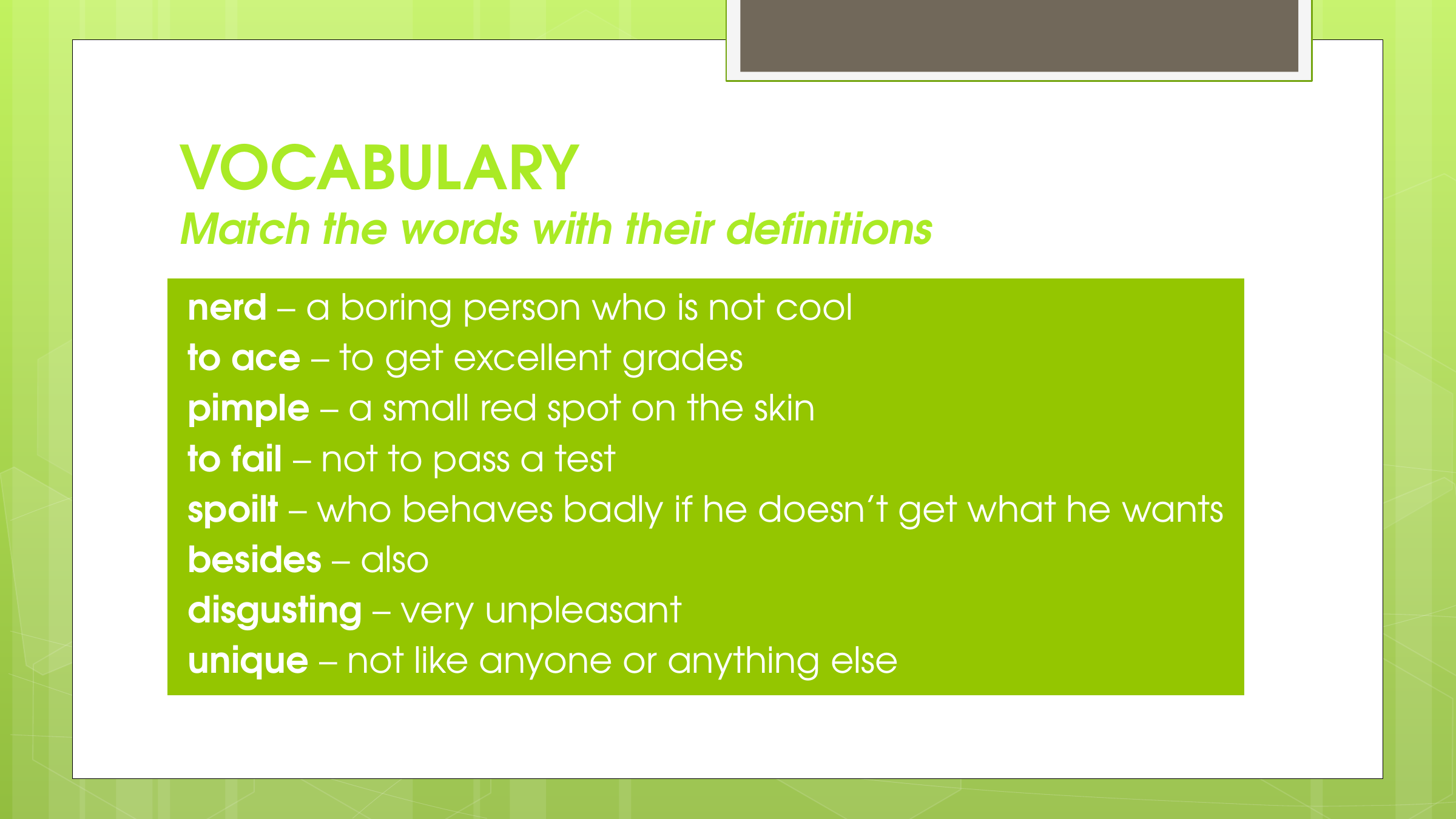

# VOCABULARY Match the words with their definitions
nerd – a boring person who is not cool
to ace – to get excellent grades
pimple – a small red spot on the skin
to fail – not to pass a test
spoilt – who behaves badly if he doesn’t get what he wants
besides – also
disgusting – very unpleasant
unique – not like anyone or anything else